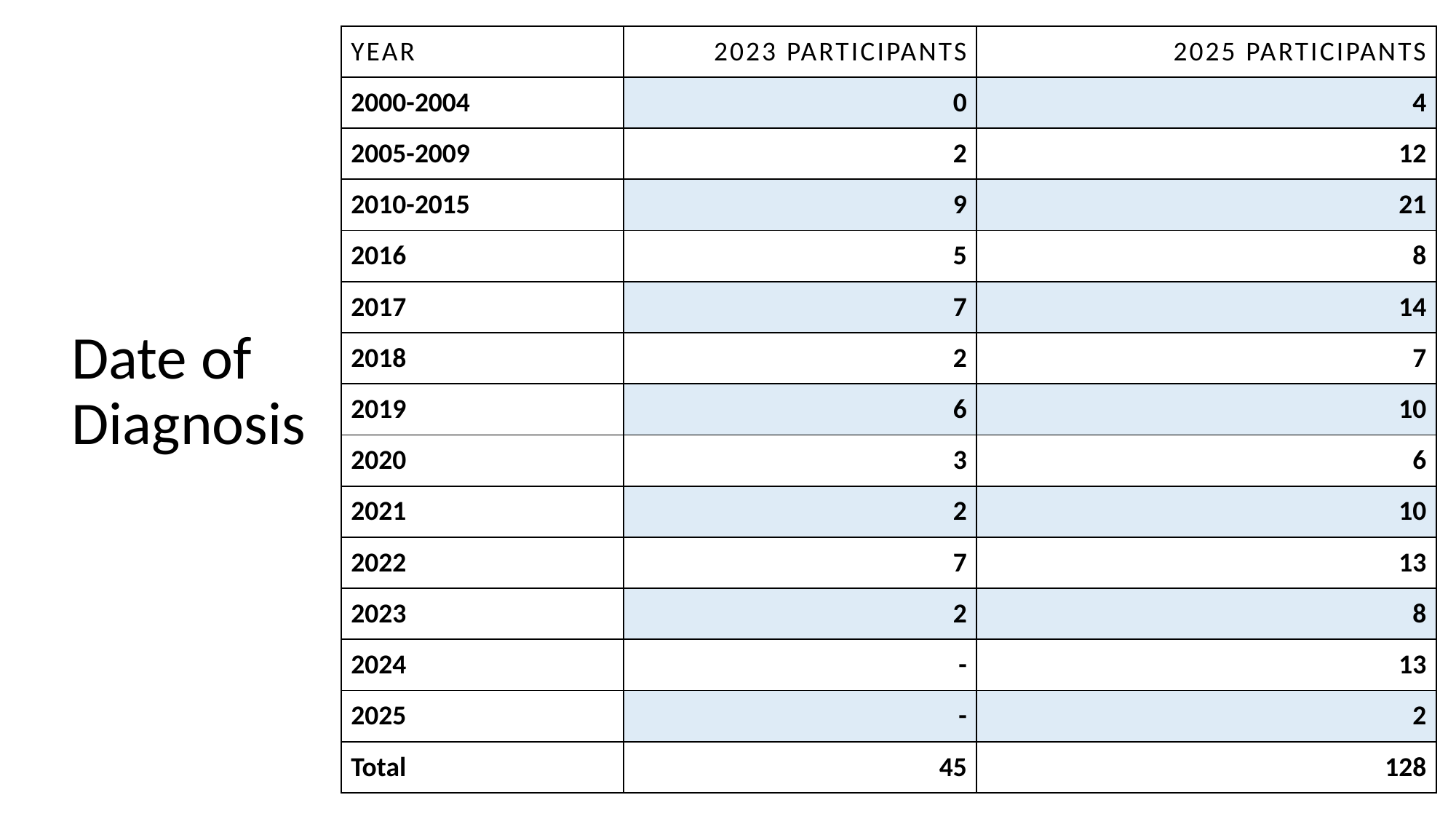

| Year | 2023 participants | 2025 Participants |
| --- | --- | --- |
| 2000-2004 | 0 | 4 |
| 2005-2009 | 2 | 12 |
| 2010-2015 | 9 | 21 |
| 2016 | 5 | 8 |
| 2017 | 7 | 14 |
| 2018 | 2 | 7 |
| 2019 | 6 | 10 |
| 2020 | 3 | 6 |
| 2021 | 2 | 10 |
| 2022 | 7 | 13 |
| 2023 | 2 | 8 |
| 2024 | - | 13 |
| 2025 | - | 2 |
| Total | 45 | 128 |
# Date of Diagnosis